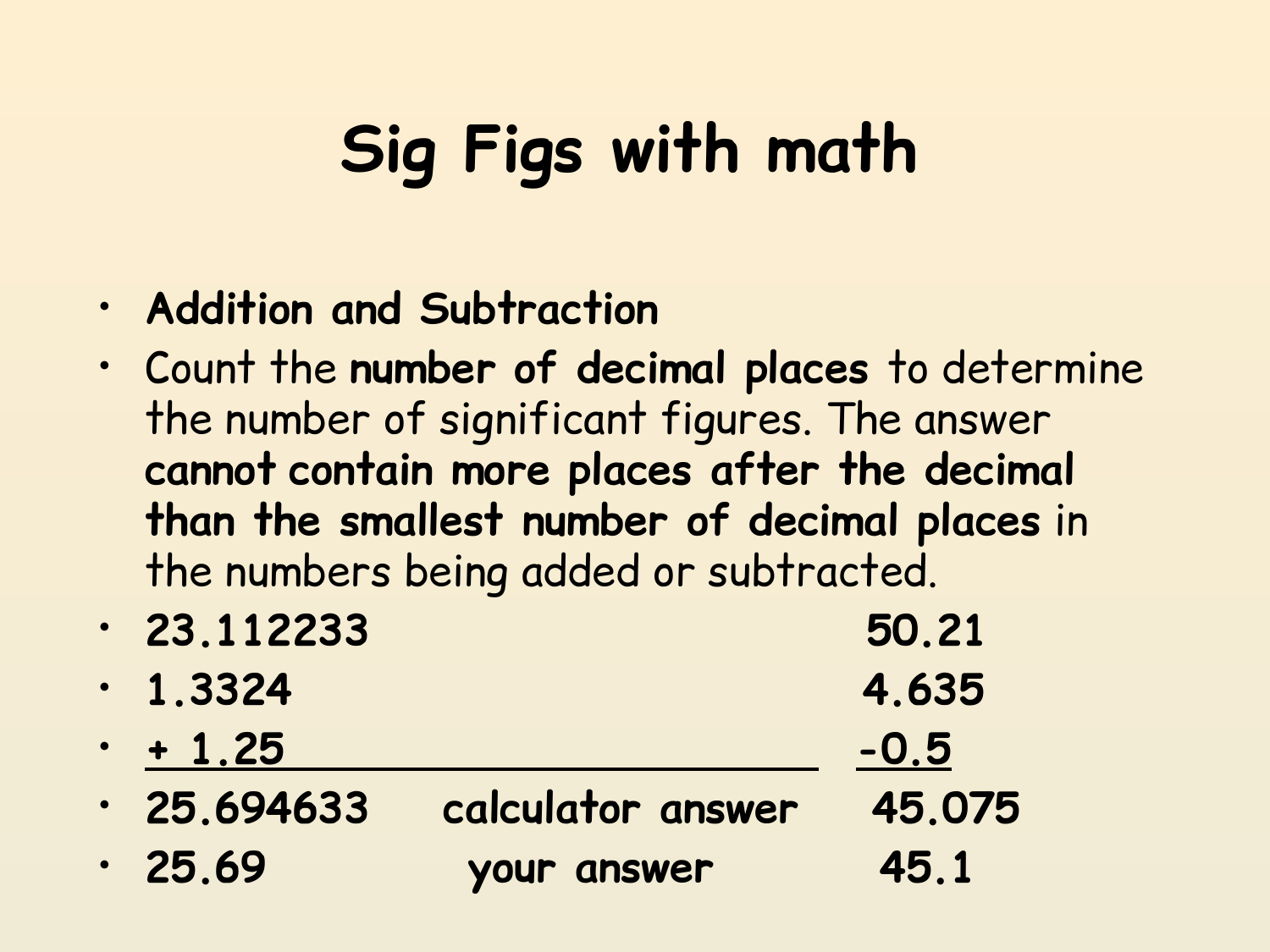

# Sig Figs with math
Addition and Subtraction
Count the number of decimal places to determine the number of significant figures. The answer cannot contain more places after the decimal than the smallest number of decimal places in the numbers being added or subtracted.
23.112233                           50.21
1.3324                               4.635
+ 1.25                               -0.5
25.694633    calculator answer    45.075
25.69           your answer         45.1